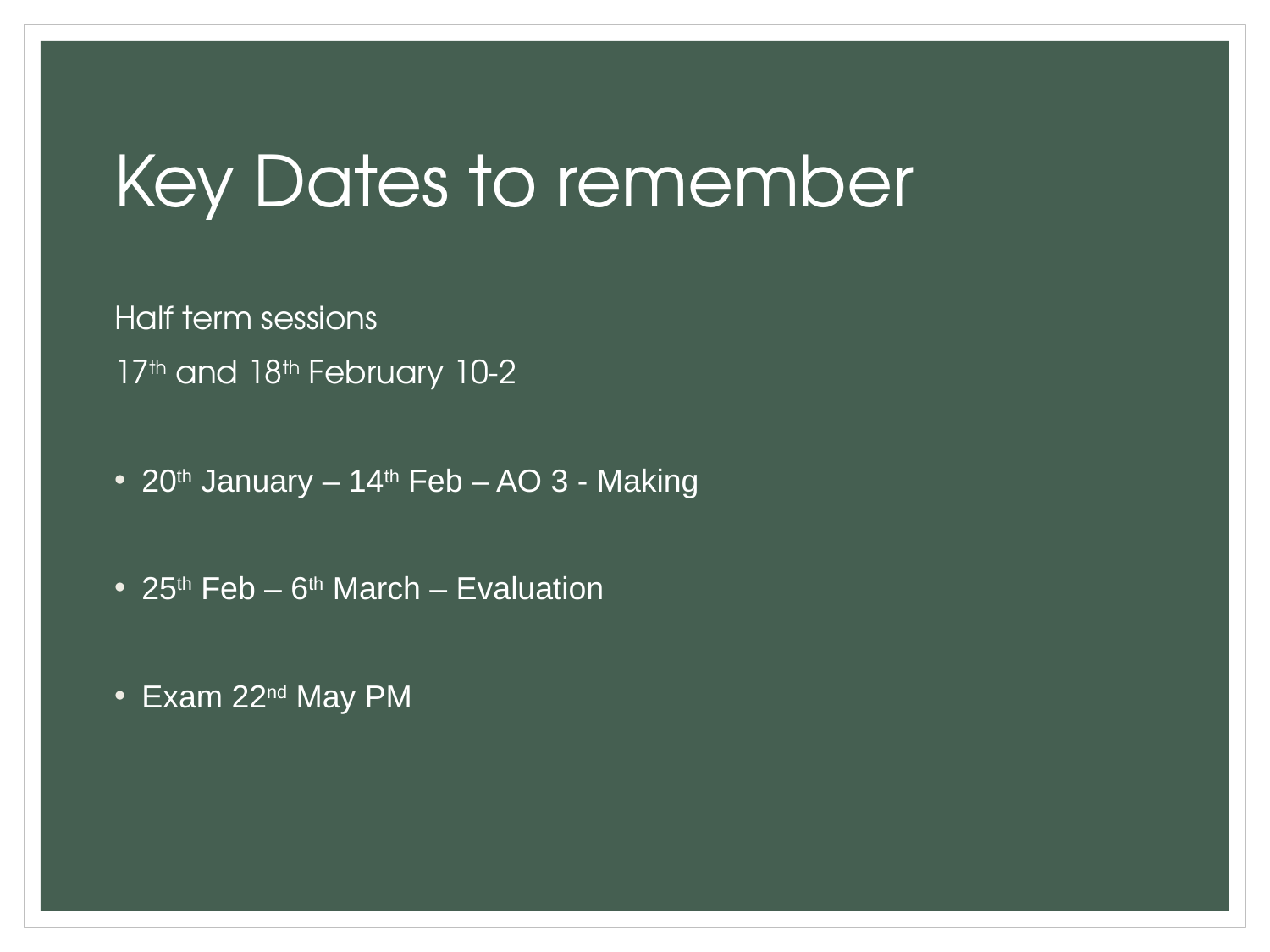

# Key Dates to remember
Half term sessions
17th and 18th February 10-2

20th January – 14th Feb – AO 3 - Making

25th Feb – 6th March – Evaluation

Exam 22nd May PM